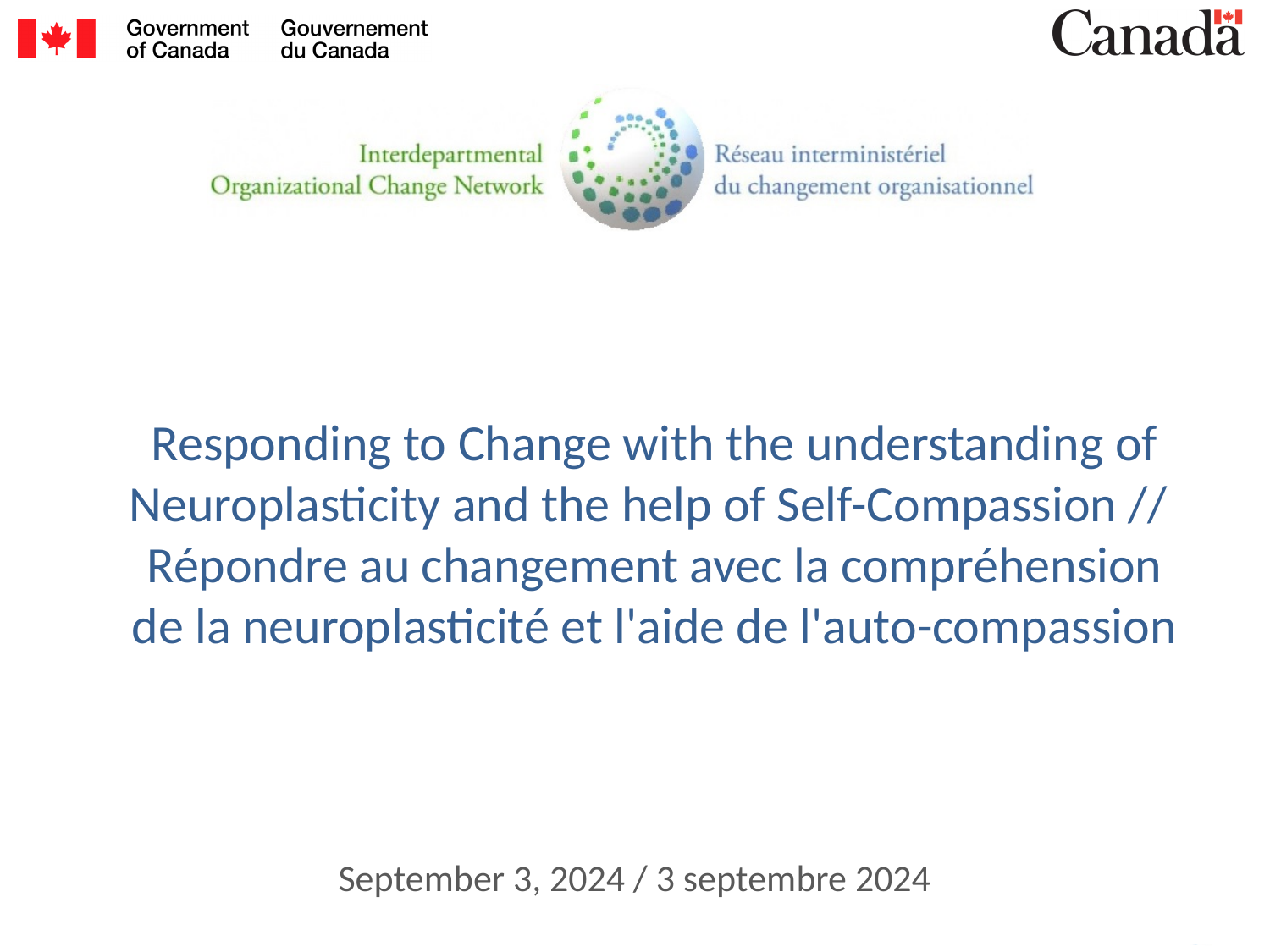

# Responding to Change with the understanding of Neuroplasticity and the help of Self-Compassion // Répondre au changement avec la compréhension de la neuroplasticité et l'aide de l'auto-compassion

September 3, 2024 / 3 septembre 2024